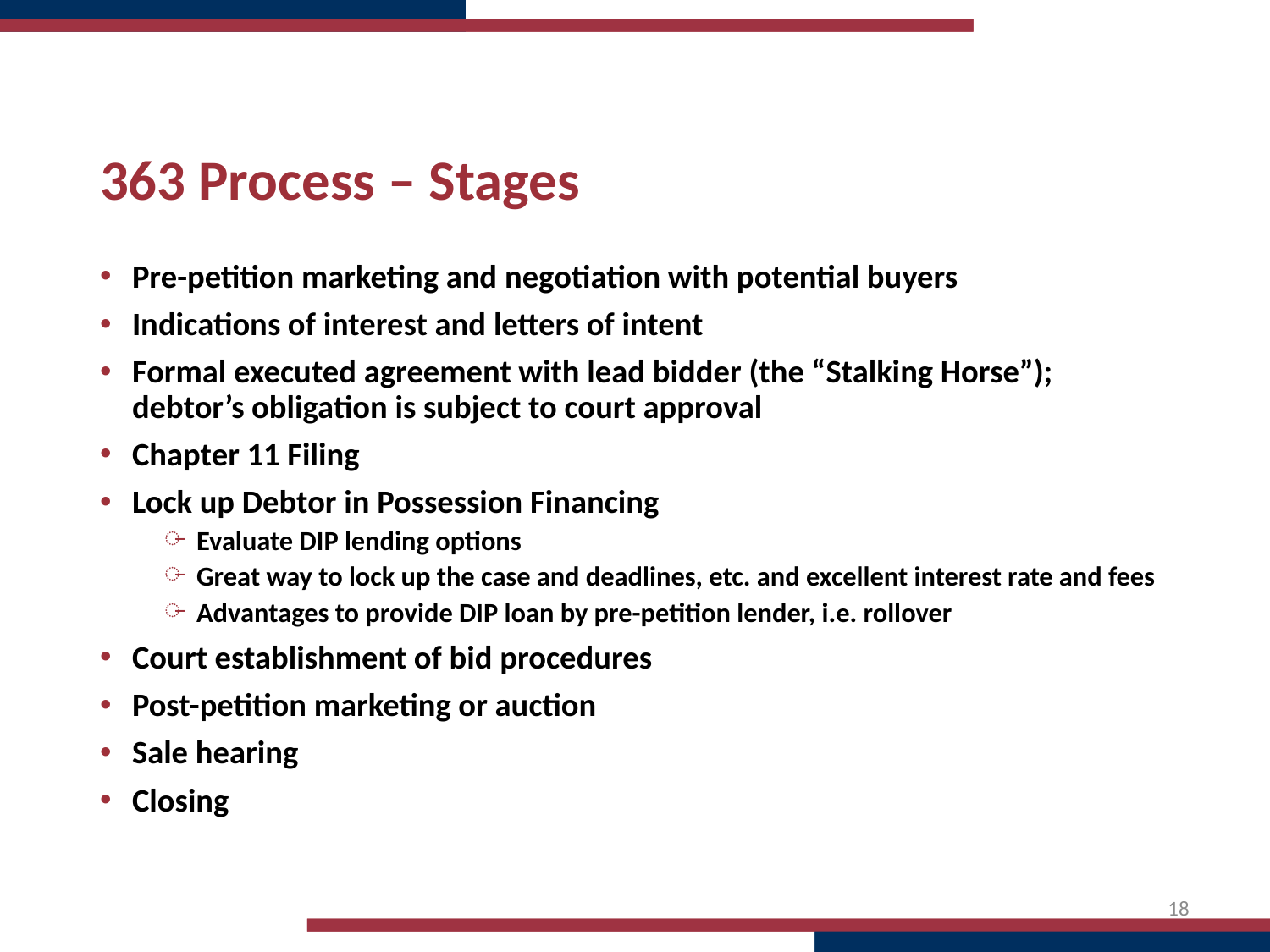

# 363 Process – Stages
Pre-petition marketing and negotiation with potential buyers
Indications of interest and letters of intent
Formal executed agreement with lead bidder (the “Stalking Horse”); debtor’s obligation is subject to court approval
Chapter 11 Filing
Lock up Debtor in Possession Financing
Evaluate DIP lending options
Great way to lock up the case and deadlines, etc. and excellent interest rate and fees
Advantages to provide DIP loan by pre-petition lender, i.e. rollover
Court establishment of bid procedures
Post-petition marketing or auction
Sale hearing
Closing
18